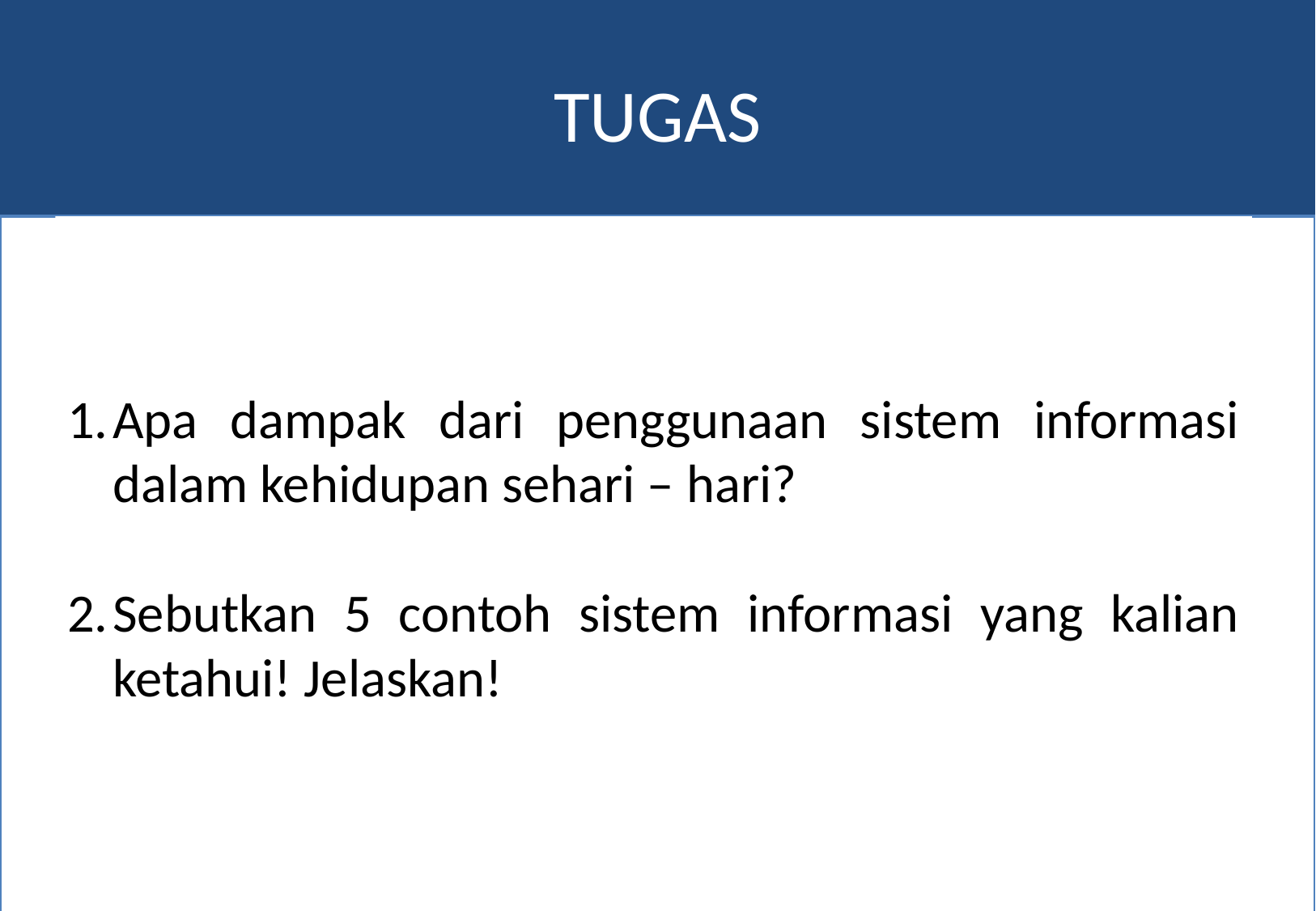

# TUGAS

Apa dampak dari penggunaan sistem informasi dalam kehidupan sehari – hari?

Sebutkan 5 contoh sistem informasi yang kalian ketahui! Jelaskan!